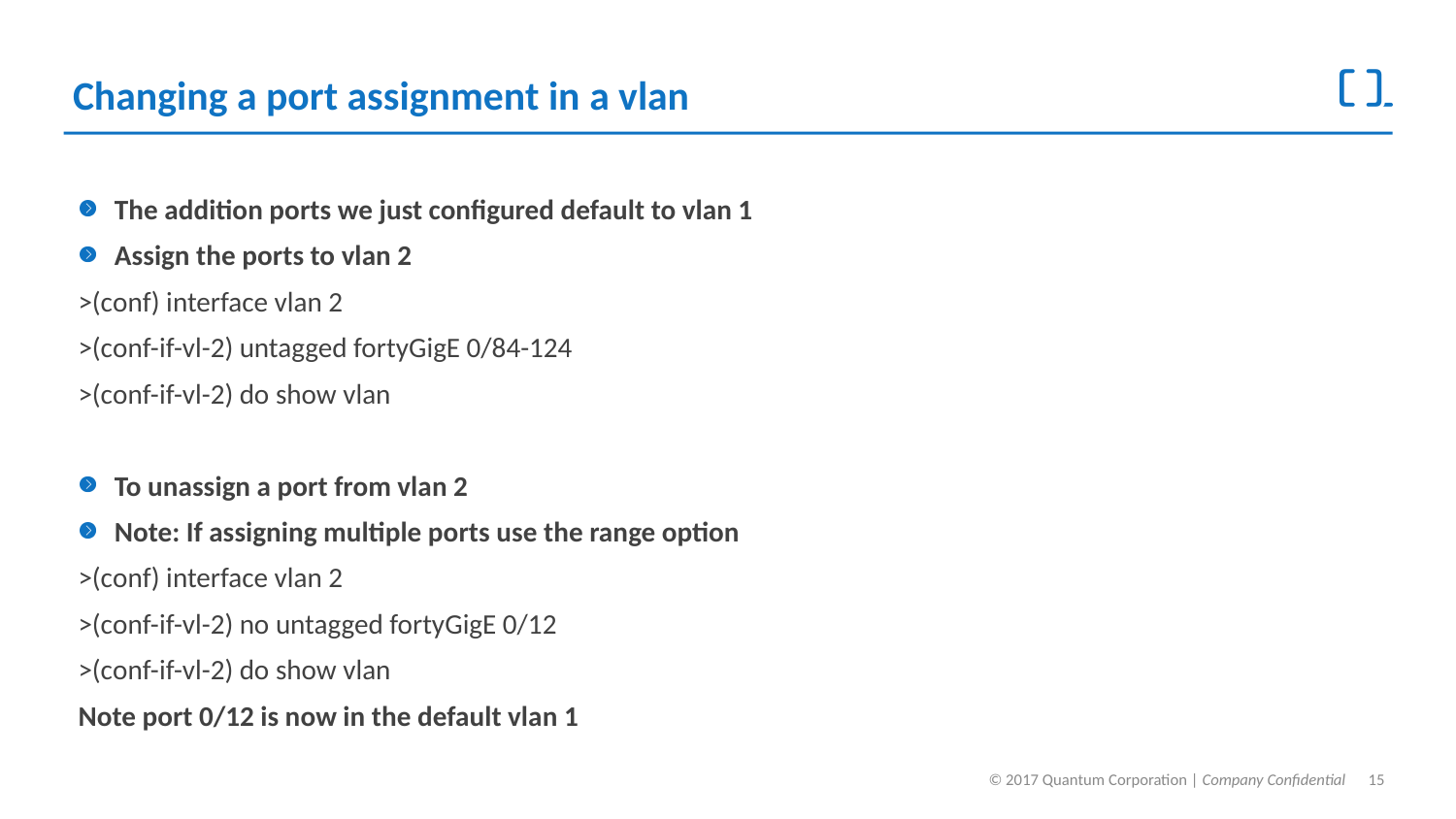

# Changing a port assignment in a vlan
The addition ports we just configured default to vlan 1
Assign the ports to vlan 2
>(conf) interface vlan 2
>(conf-if-vl-2) untagged fortyGigE 0/84-124
>(conf-if-vl-2) do show vlan

To unassign a port from vlan 2
Note: If assigning multiple ports use the range option
>(conf) interface vlan 2
>(conf-if-vl-2) no untagged fortyGigE 0/12
>(conf-if-vl-2) do show vlan
Note port 0/12 is now in the default vlan 1